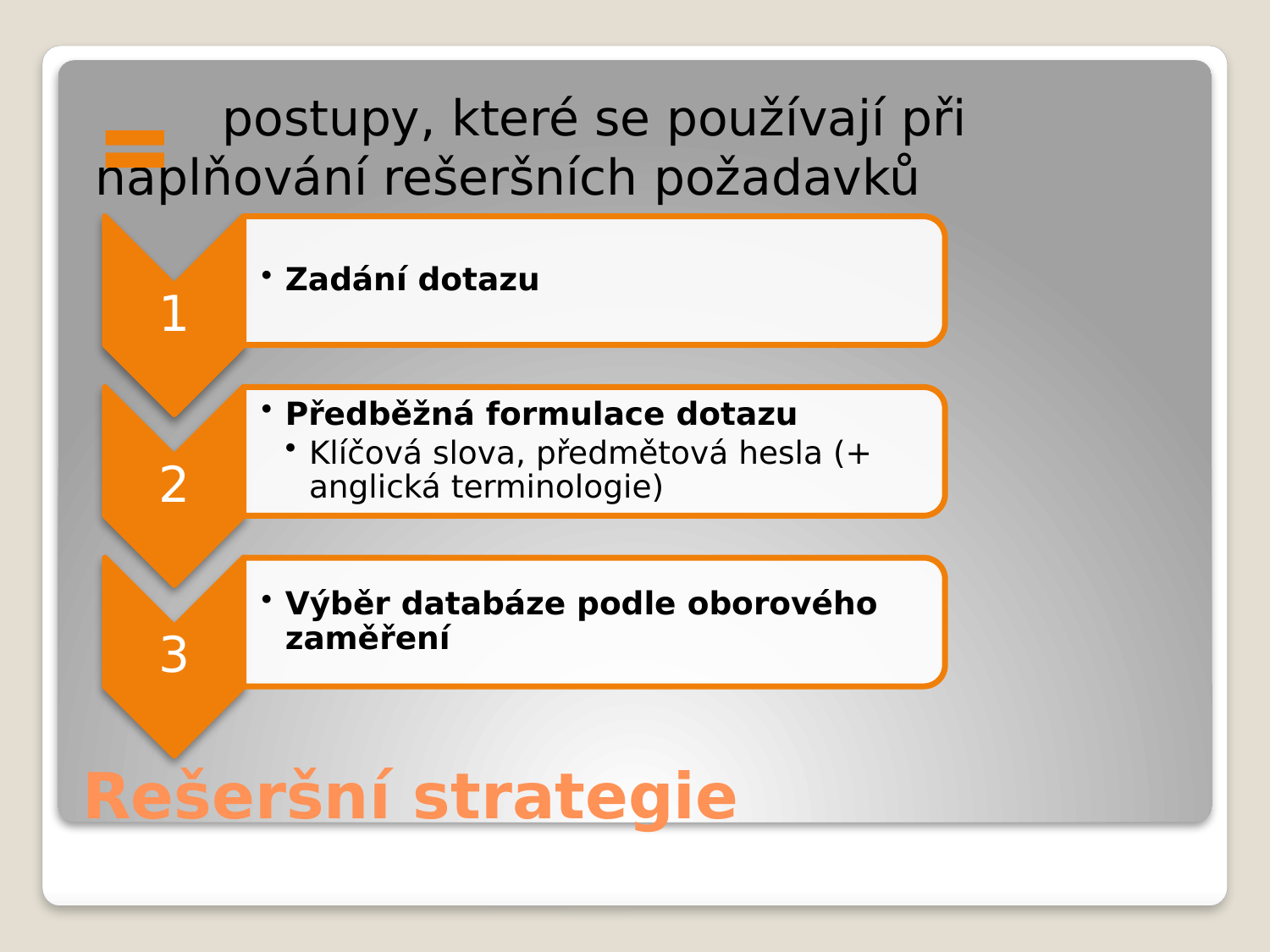

postupy, které se používají při 	naplňování rešeršních požadavků

1
Zadání dotazu
2
Předběžná formulace dotazu
Klíčová slova, předmětová hesla (+ anglická terminologie)
3
Výběr databáze podle oborového zaměření
# Rešeršní strategie